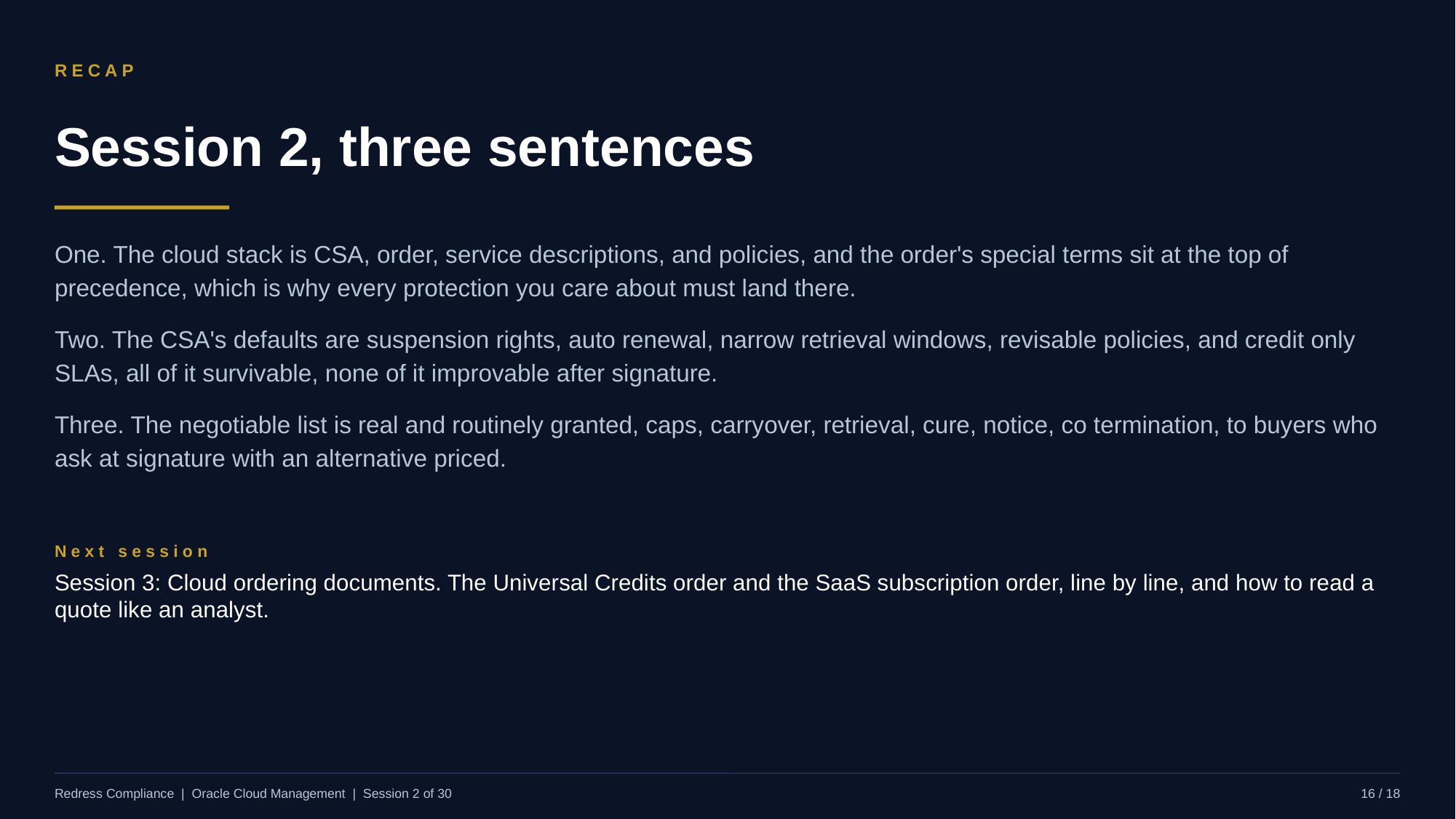

RECAP
Session 2, three sentences

One. The cloud stack is CSA, order, service descriptions, and policies, and the order's special terms sit at the top of precedence, which is why every protection you care about must land there.
Two. The CSA's defaults are suspension rights, auto renewal, narrow retrieval windows, revisable policies, and credit only SLAs, all of it survivable, none of it improvable after signature.
Three. The negotiable list is real and routinely granted, caps, carryover, retrieval, cure, notice, co termination, to buyers who ask at signature with an alternative priced.
Next session
Session 3: Cloud ordering documents. The Universal Credits order and the SaaS subscription order, line by line, and how to read a quote like an analyst.

Redress Compliance  |  Oracle Cloud Management  |  Session 2 of 30
16 / 18